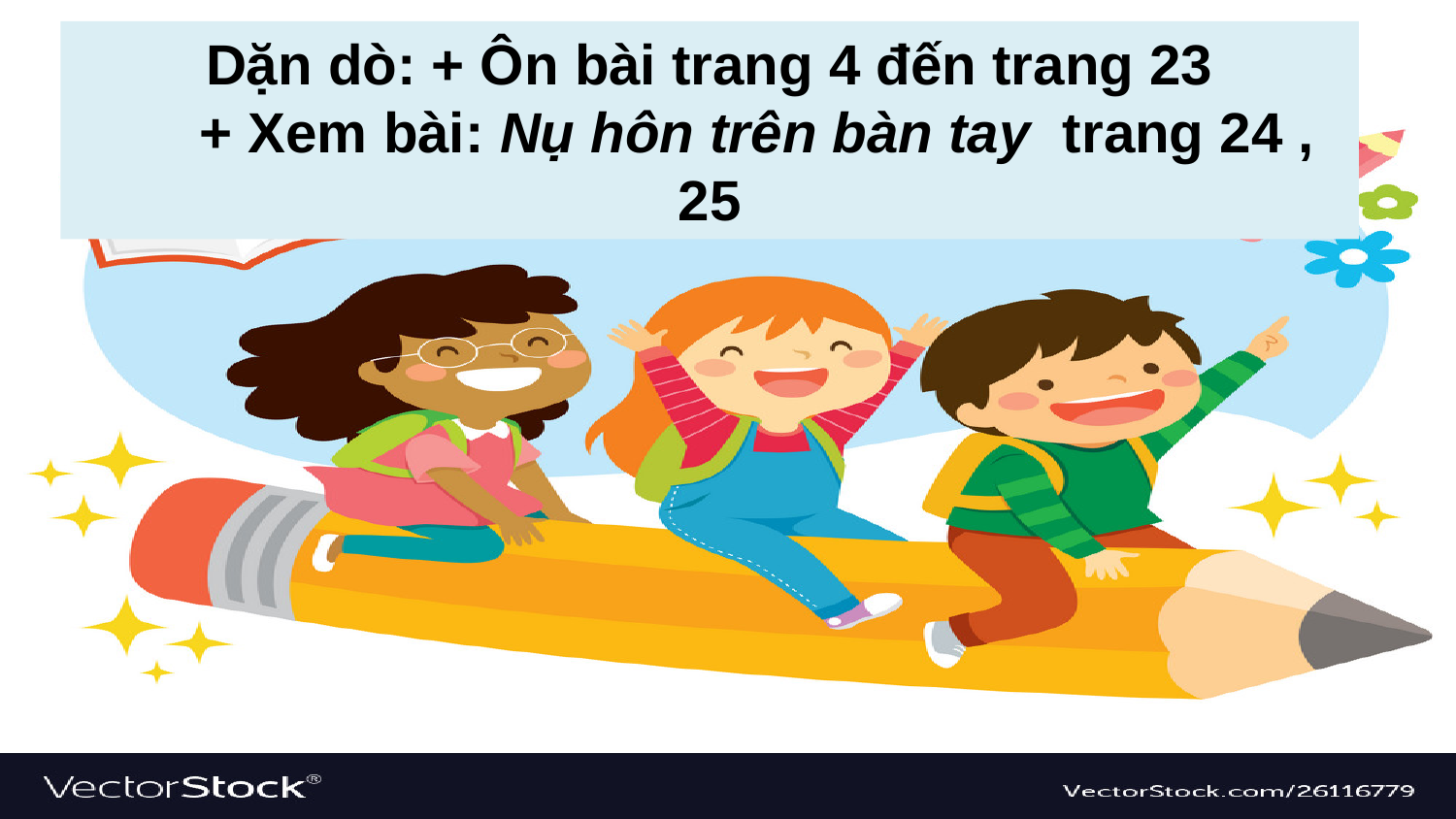

Dặn dò: + Ôn bài trang 4 đến trang 23
      + Xem bài: Nụ hôn trên bàn tay  trang 24 , 25